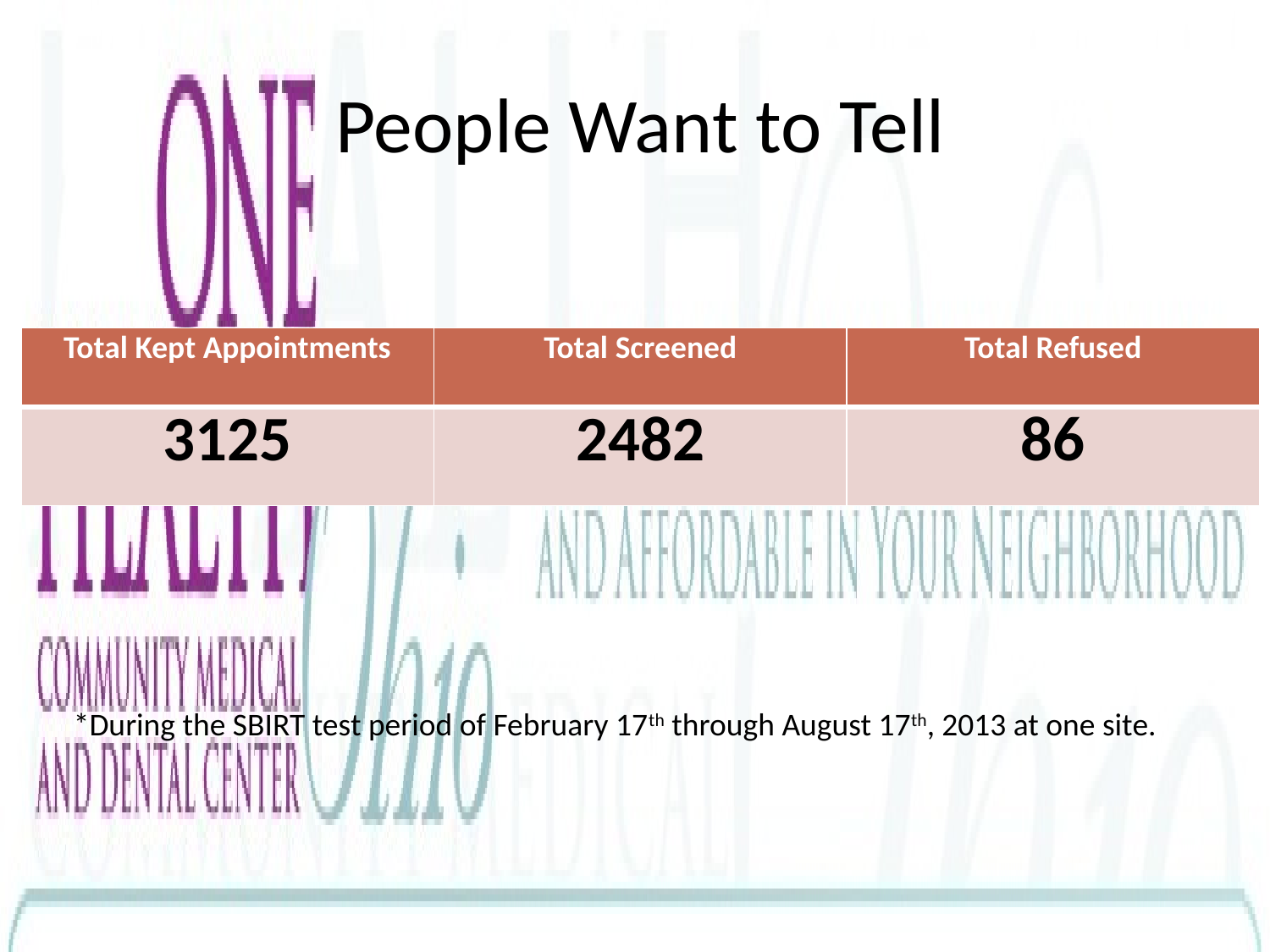

# People Want to Tell
| Total Kept Appointments | Total Screened | Total Refused |
| --- | --- | --- |
| 3125 | 2482 | 86 |
*During the SBIRT test period of February 17th through August 17th, 2013 at one site.